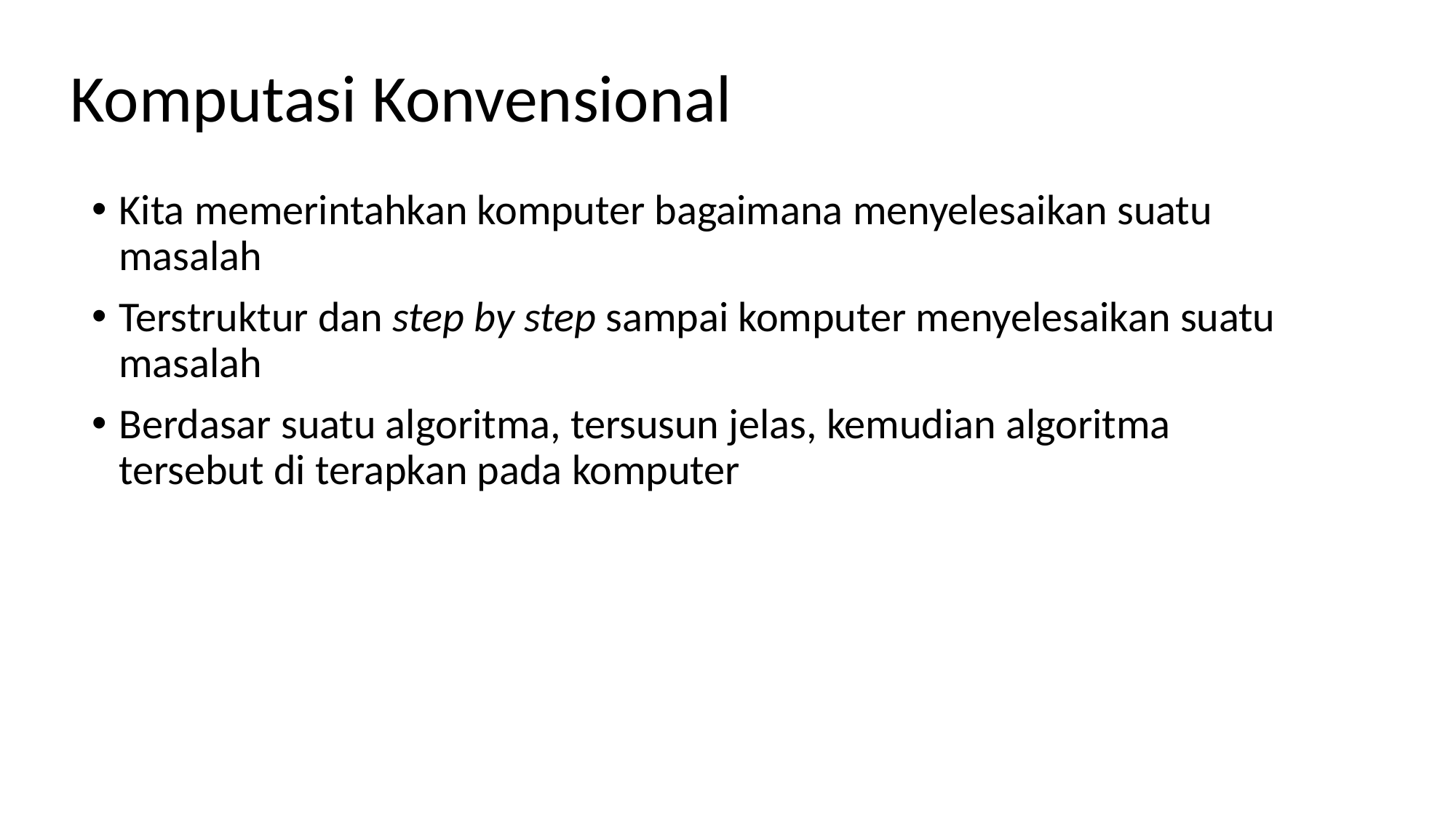

# Komputasi Konvensional
Kita memerintahkan komputer bagaimana menyelesaikan suatu masalah
Terstruktur dan step by step sampai komputer menyelesaikan suatu masalah
Berdasar suatu algoritma, tersusun jelas, kemudian algoritma tersebut di terapkan pada komputer